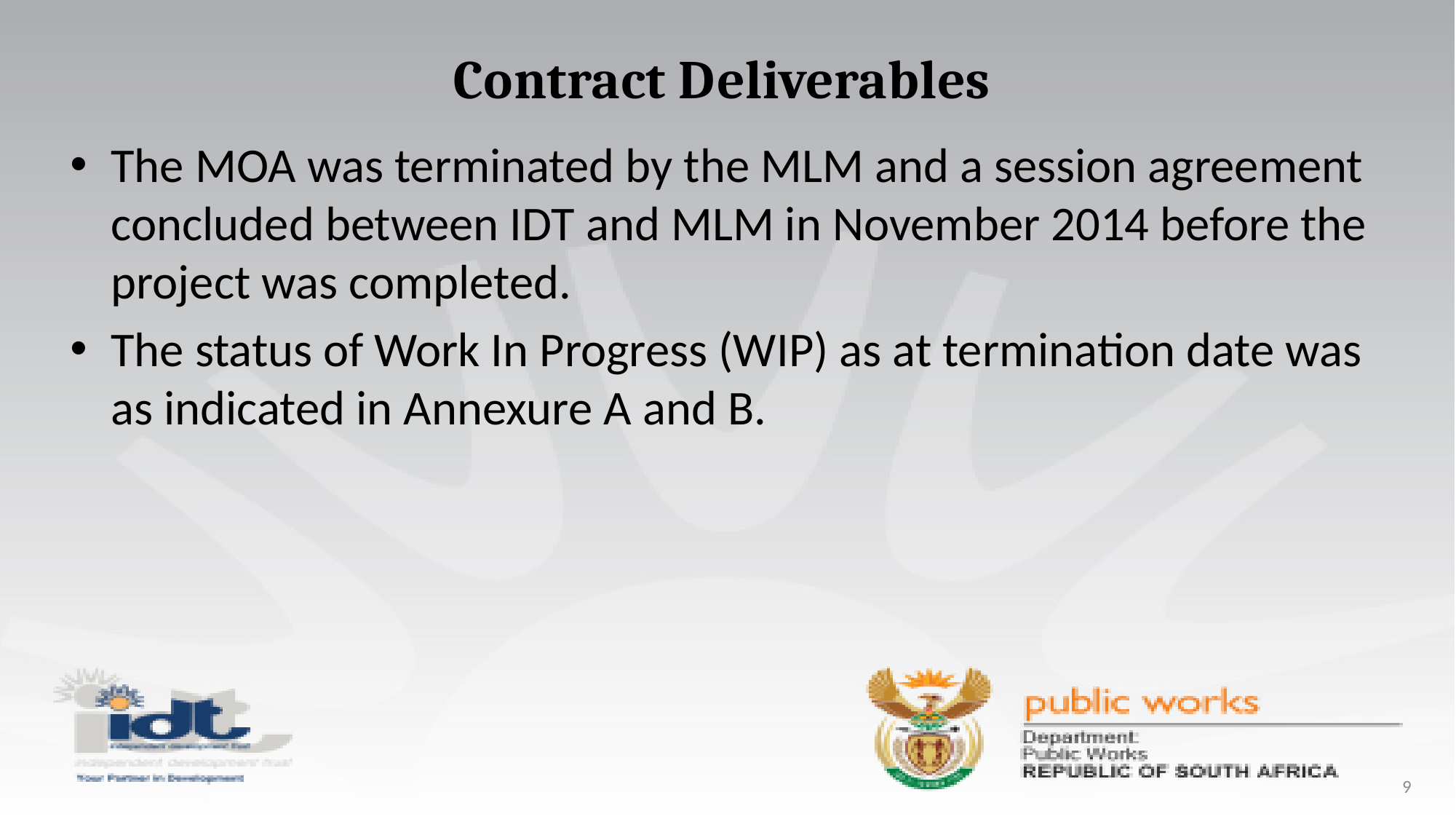

# Contract Deliverables
The MOA was terminated by the MLM and a session agreement concluded between IDT and MLM in November 2014 before the project was completed.
The status of Work In Progress (WIP) as at termination date was as indicated in Annexure A and B.
9